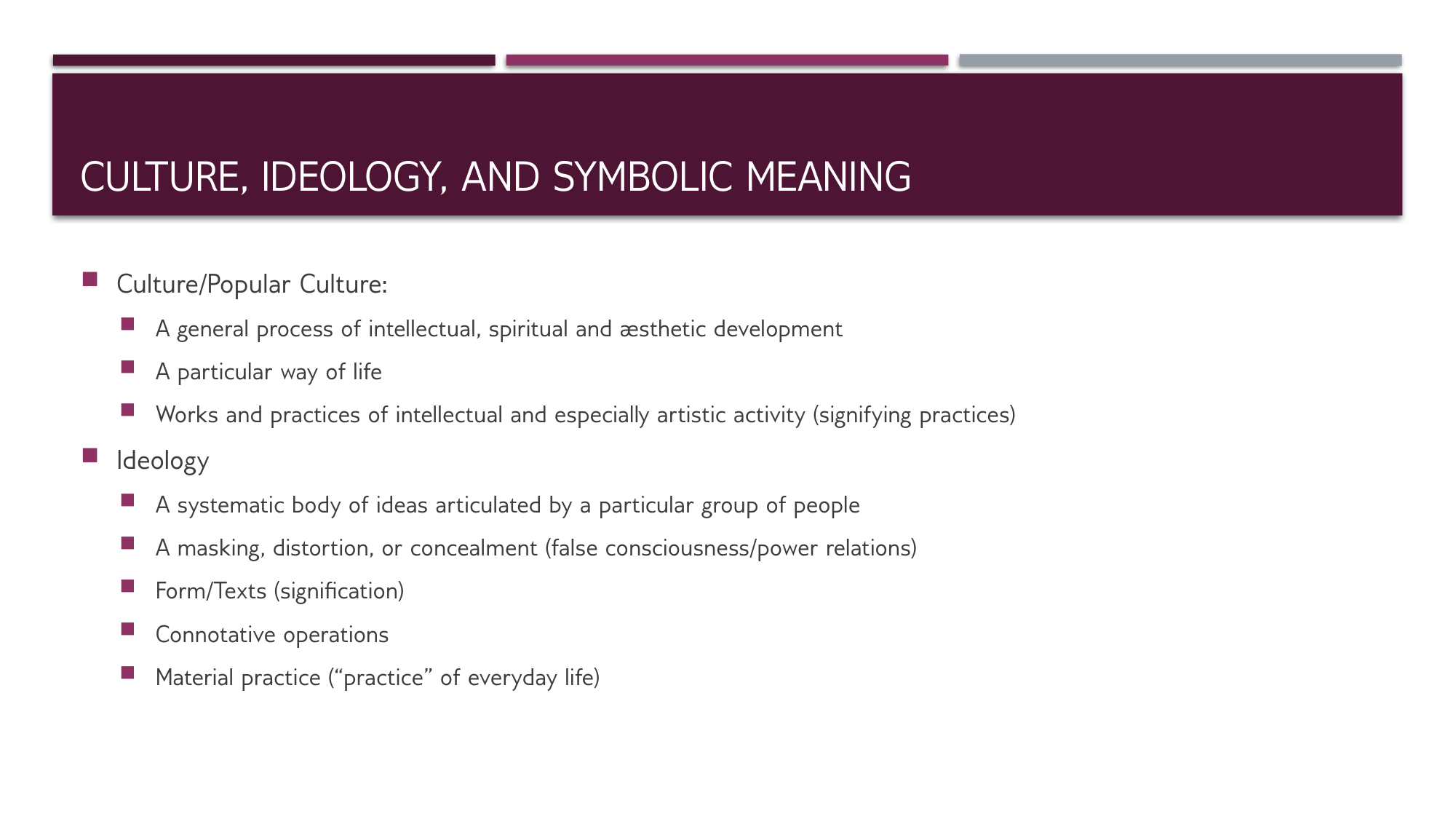

# Culture, Ideology, and Symbolic Meaning
Culture/Popular Culture:
A general process of intellectual, spiritual and aesthetic development
A particular way of life
Works and practices of intellectual and especially artistic activity (signifying practices)
Ideology
A systematic body of ideas articulated by a particular group of people
A masking, distortion, or concealment (false consciousness/power relations)
Form/Texts (signification)
Connotative operations
Material practice (“practice” of everyday life)